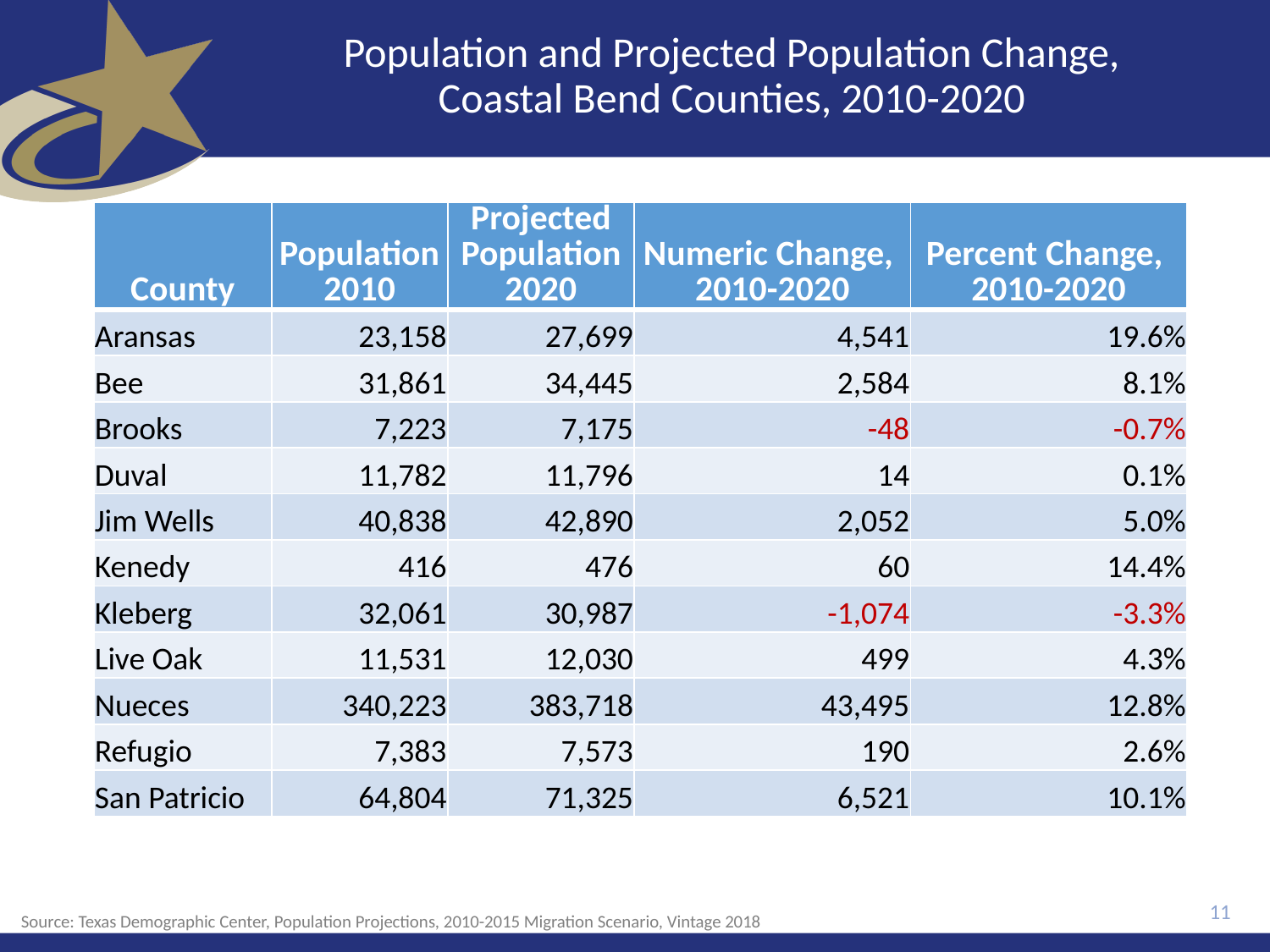

# Population and Projected Population Change, Coastal Bend Counties, 2010-2020
| County | Population 2010 | Projected Population 2020 | Numeric Change, 2010-2020 | Percent Change, 2010-2020 |
| --- | --- | --- | --- | --- |
| Aransas | 23,158 | 27,699 | 4,541 | 19.6% |
| Bee | 31,861 | 34,445 | 2,584 | 8.1% |
| Brooks | 7,223 | 7,175 | -48 | -0.7% |
| Duval | 11,782 | 11,796 | 14 | 0.1% |
| Jim Wells | 40,838 | 42,890 | 2,052 | 5.0% |
| Kenedy | 416 | 476 | 60 | 14.4% |
| Kleberg | 32,061 | 30,987 | -1,074 | -3.3% |
| Live Oak | 11,531 | 12,030 | 499 | 4.3% |
| Nueces | 340,223 | 383,718 | 43,495 | 12.8% |
| Refugio | 7,383 | 7,573 | 190 | 2.6% |
| San Patricio | 64,804 | 71,325 | 6,521 | 10.1% |
11
Source: Texas Demographic Center, Population Projections, 2010-2015 Migration Scenario, Vintage 2018